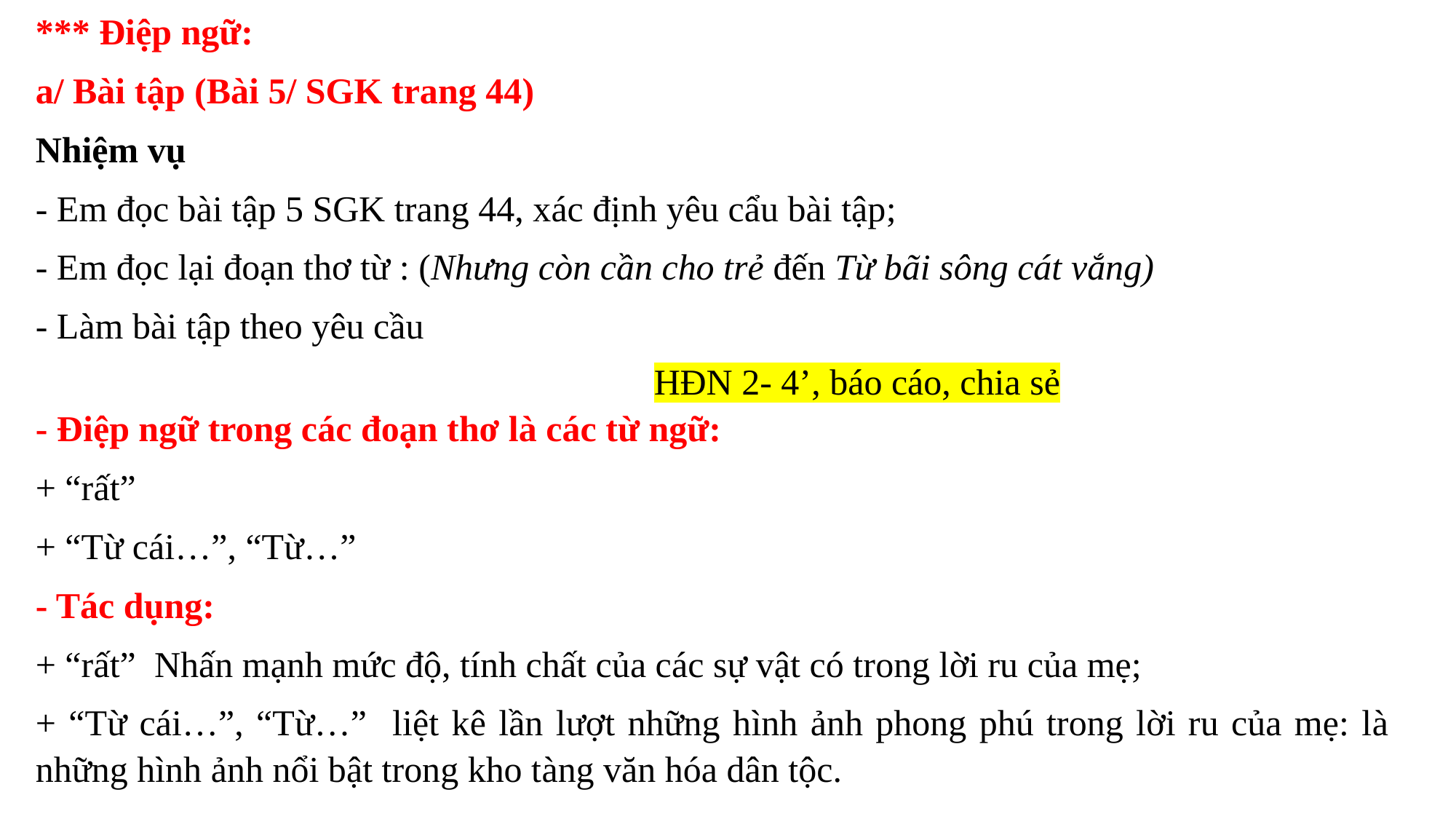

*** Điệp ngữ:
a/ Bài tập (Bài 5/ SGK trang 44)
Nhiệm vụ
- Em đọc bài tập 5 SGK trang 44, xác định yêu cẩu bài tập;
- Em đọc lại đoạn thơ từ : (Nhưng còn cần cho trẻ đến Từ bãi sông cát vắng)
- Làm bài tập theo yêu cầu
                                                                    HĐN 2- 4’, báo cáo, chia sẻ
- Điệp ngữ trong các đoạn thơ là các từ ngữ:
+ “rất”
+ “Từ cái…”, “Từ…”
- Tác dụng:
+ “rất”  Nhấn mạnh mức độ, tính chất của các sự vật có trong lời ru của mẹ;
+ “Từ cái…”, “Từ…”  liệt kê lần lượt những hình ảnh phong phú trong lời ru của mẹ: là những hình ảnh nổi bật trong kho tàng văn hóa dân tộc.